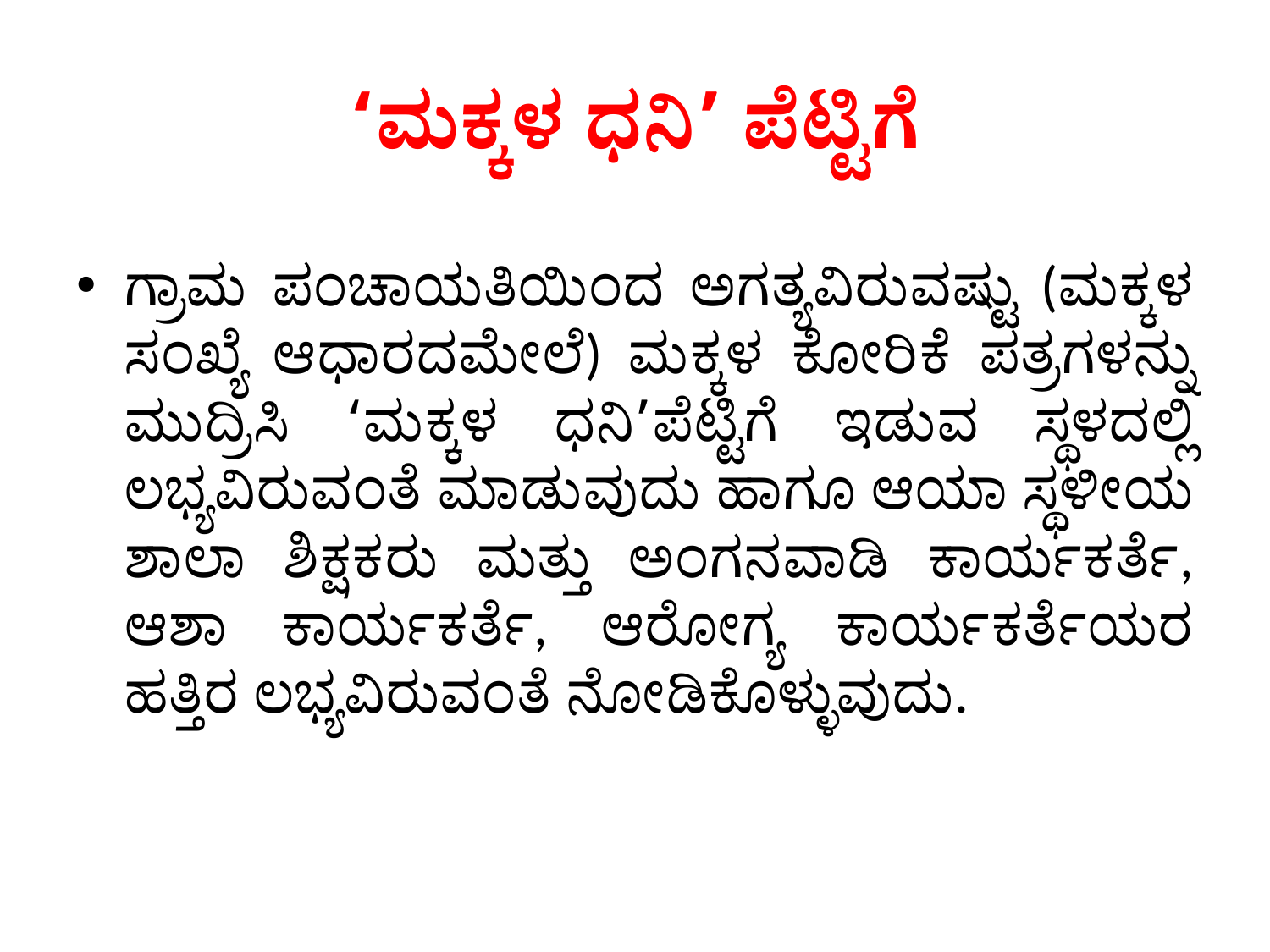

# ‘ಮಕ್ಕಳ ಧನಿ’ ಪೆಟ್ಟಿಗೆ
ಗ್ರಾಮ ಪಂಚಾಯತಿಯಿಂದ ಅಗತ್ಯವಿರುವಷ್ಟು (ಮಕ್ಕಳ ಸಂಖ್ಯೆ ಆಧಾರದಮೇಲೆ) ಮಕ್ಕಳ ಕೋರಿಕೆ ಪತ್ರಗಳನ್ನು ಮುದ್ರಿಸಿ ‘ಮಕ್ಕಳ ಧನಿ’ಪೆಟ್ಟಿಗೆ ಇಡುವ ಸ್ಥಳದಲ್ಲಿ ಲಭ್ಯವಿರುವಂತೆ ಮಾಡುವುದು ಹಾಗೂ ಆಯಾ ಸ್ಥಳೀಯ ಶಾಲಾ ಶಿಕ್ಷಕರು ಮತ್ತು ಅಂಗನವಾಡಿ ಕಾರ್ಯಕರ್ತೆ, ಆಶಾ ಕಾರ್ಯಕರ್ತೆ, ಆರೋಗ್ಯ ಕಾರ್ಯಕರ್ತೆಯರ ಹತ್ತಿರ ಲಭ್ಯವಿರುವಂತೆ ನೋಡಿಕೊಳ್ಳುವುದು.